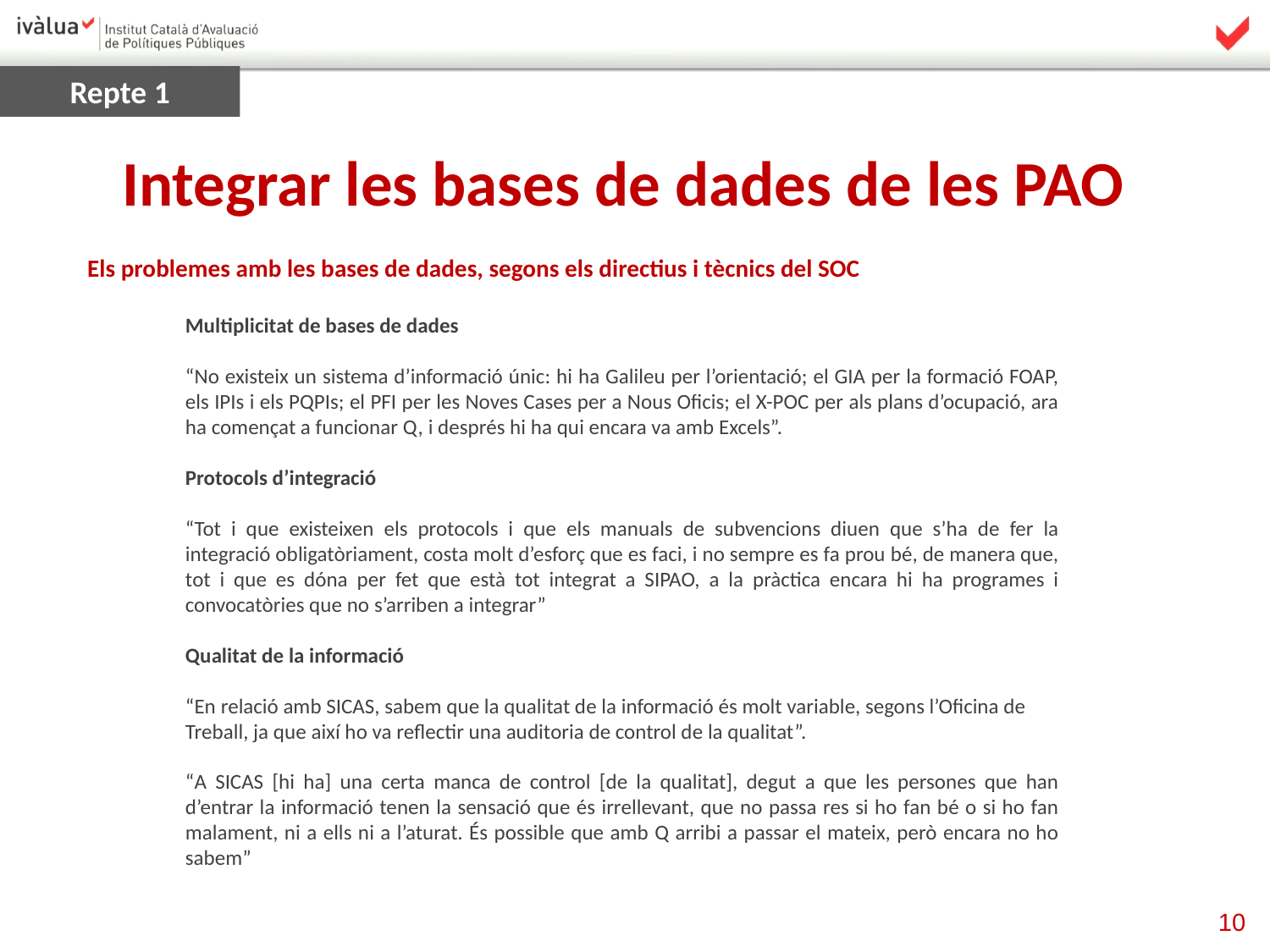

Repte 1
Integrar les bases de dades de les PAO

Els problemes amb les bases de dades, segons els directius i tècnics del SOC

Multiplicitat de bases de dades

“No existeix un sistema d’informació únic: hi ha Galileu per l’orientació; el GIA per la formació FOAP, els IPIs i els PQPIs; el PFI per les Noves Cases per a Nous Oficis; el X-POC per als plans d’ocupació, ara ha començat a funcionar Q, i després hi ha qui encara va amb Excels”.

Protocols d’integració

“Tot i que existeixen els protocols i que els manuals de subvencions diuen que s’ha de fer la integració obligatòriament, costa molt d’esforç que es faci, i no sempre es fa prou bé, de manera que, tot i que es dóna per fet que està tot integrat a SIPAO, a la pràctica encara hi ha programes i convocatòries que no s’arriben a integrar”

Qualitat de la informació

“En relació amb SICAS, sabem que la qualitat de la informació és molt variable, segons l’Oficina de Treball, ja que així ho va reflectir una auditoria de control de la qualitat”.

“A SICAS [hi ha] una certa manca de control [de la qualitat], degut a que les persones que han d’entrar la informació tenen la sensació que és irrellevant, que no passa res si ho fan bé o si ho fan malament, ni a ells ni a l’aturat. És possible que amb Q arribi a passar el mateix, però encara no ho sabem”